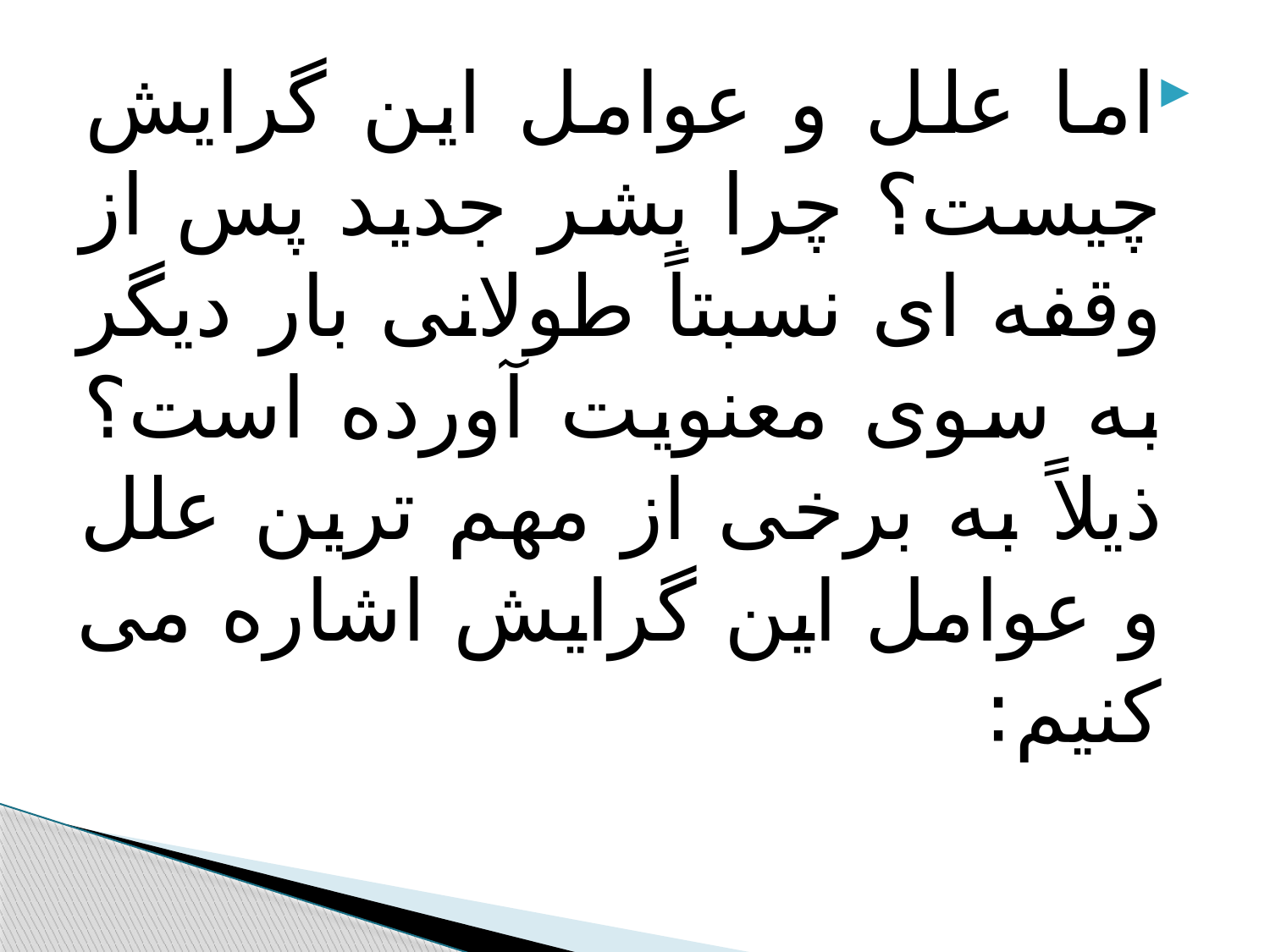

#
اما علل و عوامل این گرایش چیست؟ چرا بشر جدید پس از وقفه ای نسبتاً طولانی بار دیگر به سوی معنویت آورده است؟ ذیلاً به برخی از مهم ترین علل و عوامل این گرایش اشاره می کنیم: